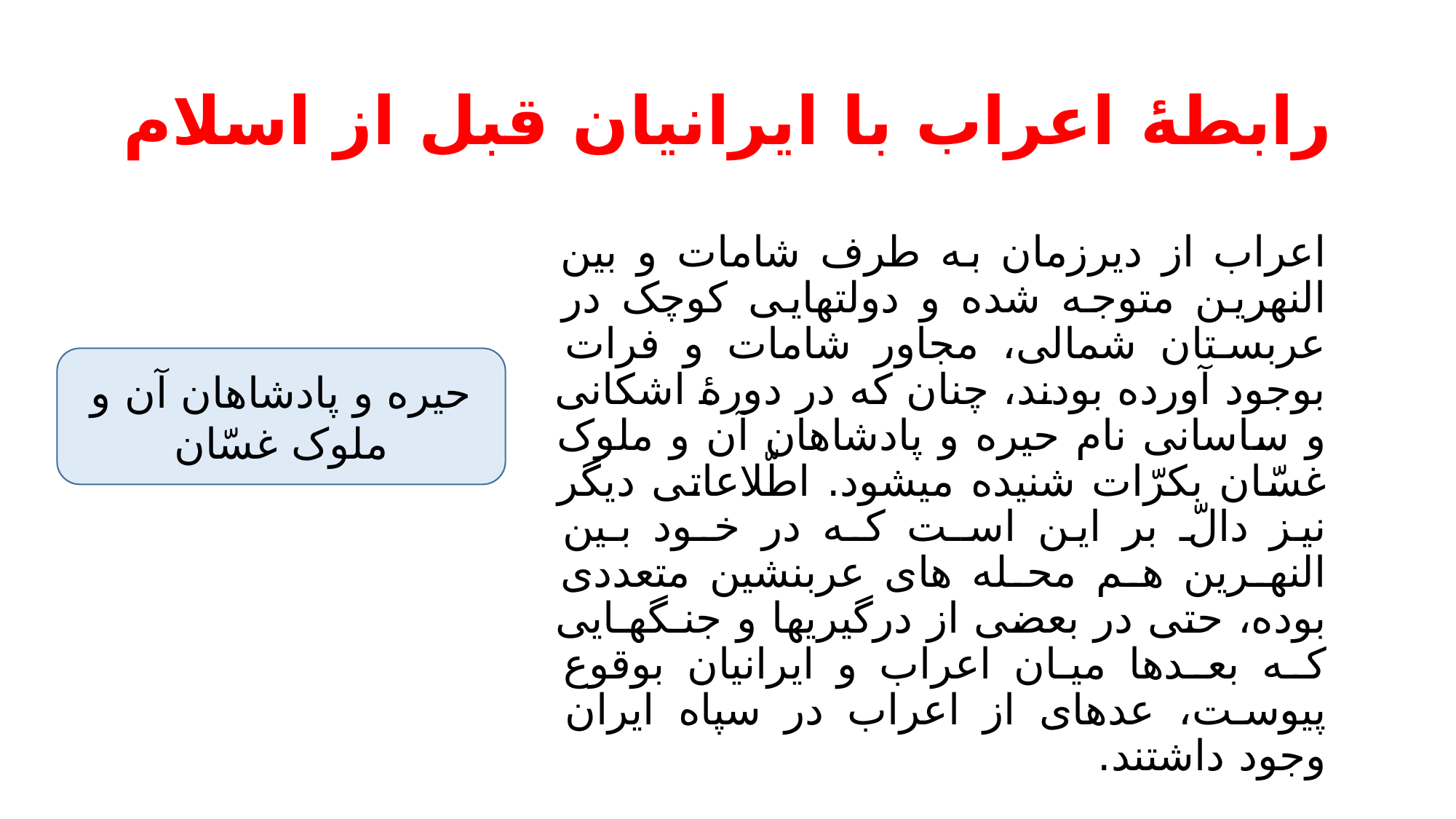

# رابطۀ اعراب با ایرانیان قبل از اسلام
اعراب از دیرزمان به طرف شامات و بین النهرین متوجه شده و دولتهایی کوچک در عربستان شمالی، مجاور شامات و فرات بوجود آورده بودند، چنان که در دورۀ اشکانی و ساسانی نام حیره و پادشاهان آن و ملوک غسّان بکرّات شنیده میشود. اطّلاعاتی دیگر نیز دالّ بر این اسـت کـه در خـود بـین النهـرین هـم محـله های عربنشین متعددی بوده، حتی در بعضی از درگیریها و جنـگهـایی کـه بعـدها میـان اعراب و ایرانیان بوقوع پیوست، عدهای از اعراب در سپاه ایران وجود داشتند.
حیره و پادشاهان آن و ملوک غسّان